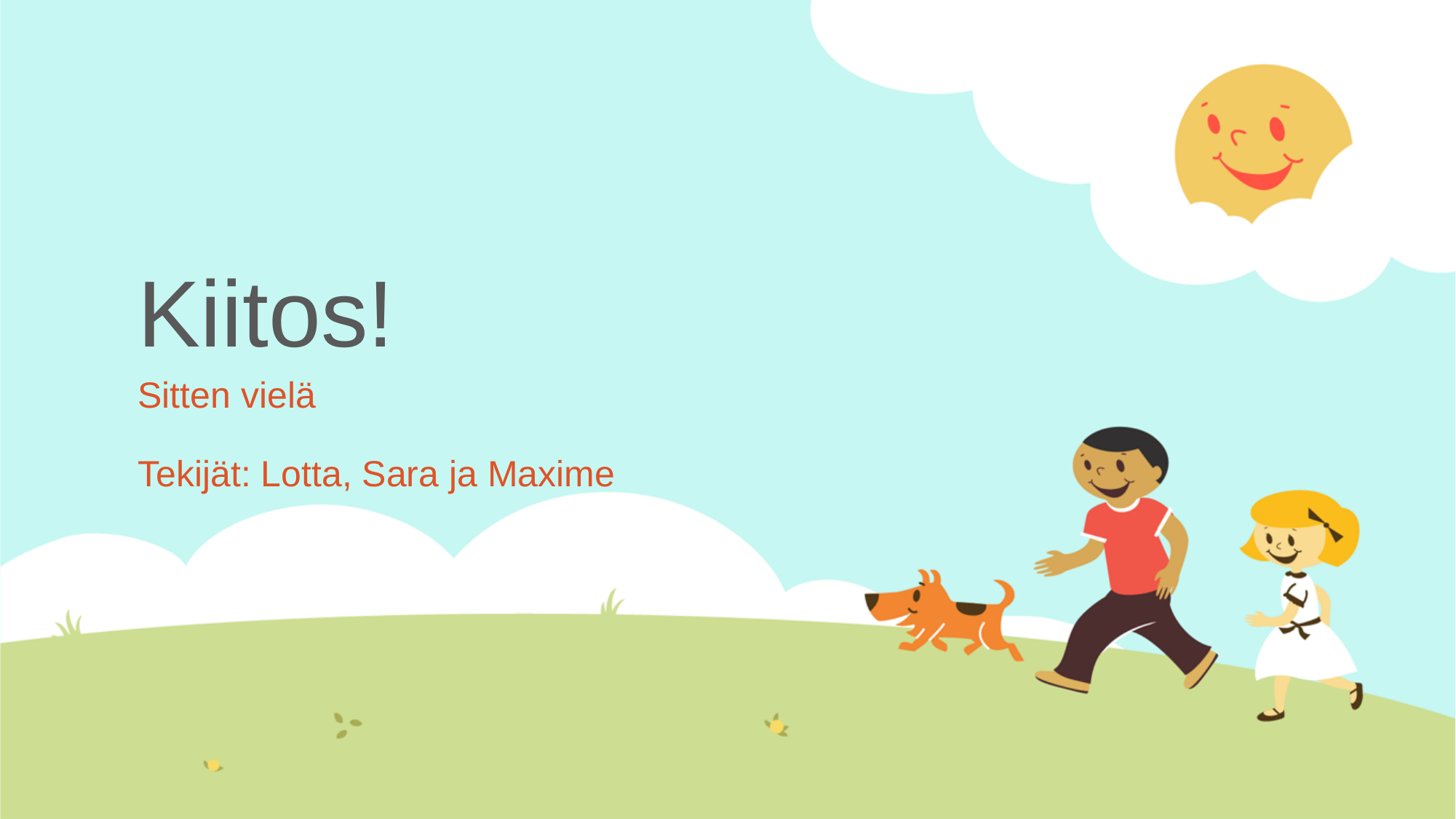

# Kiitos!
Sitten vielä

Tekijät: Lotta, Sara ja Maxime